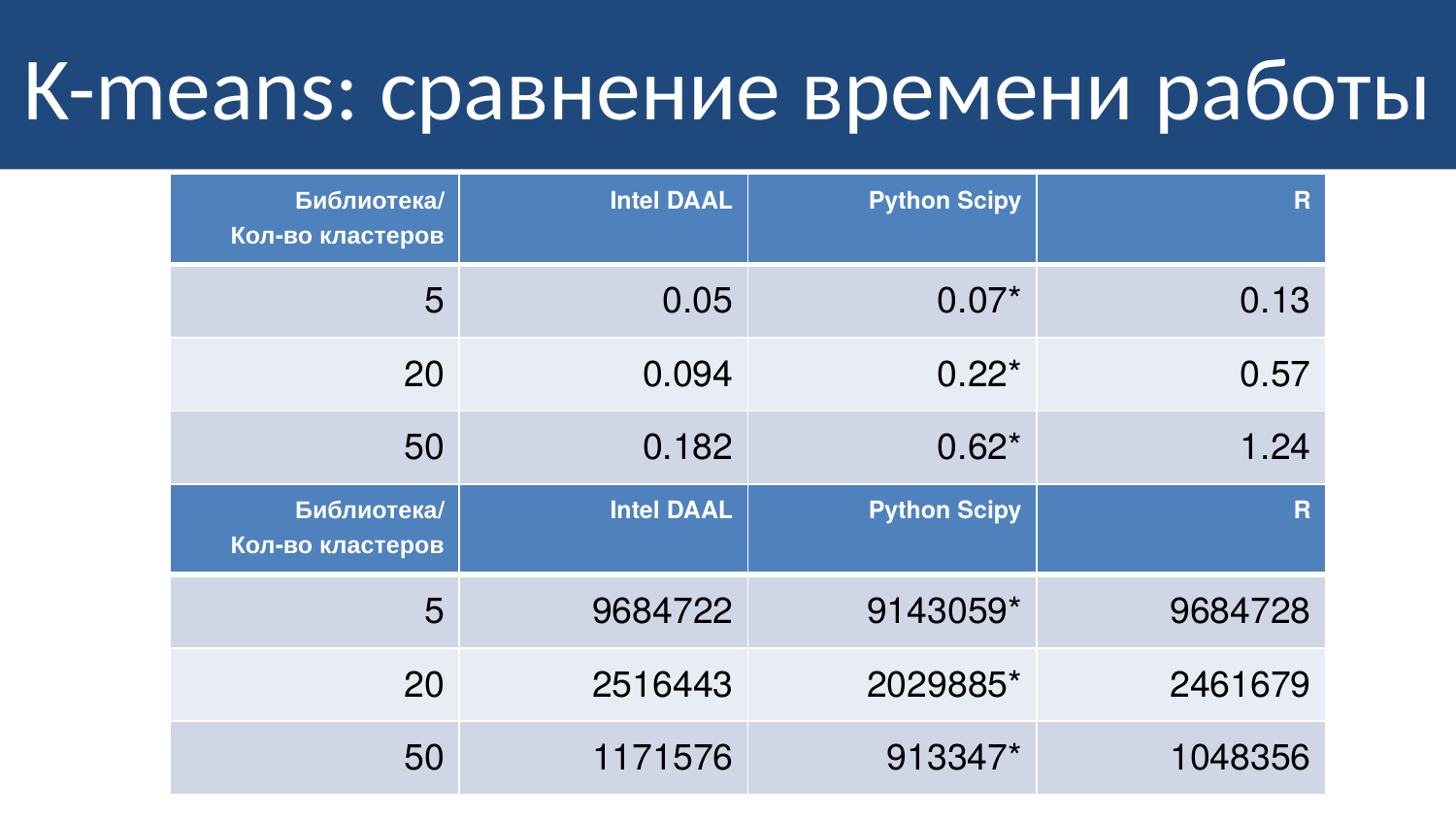

# K-means: сравнение времени работы
| Библиотека/ Кол-во кластеров | Intel DAAL | Python Scipy | R |
| --- | --- | --- | --- |
| 5 | 0.05 | 0.07\* | 0.13 |
| 20 | 0.094 | 0.22\* | 0.57 |
| 50 | 0.182 | 0.62\* | 1.24 |
| Библиотека/ Кол-во кластеров | Intel DAAL | Python Scipy | R |
| --- | --- | --- | --- |
| 5 | 9684722 | 9143059\* | 9684728 |
| 20 | 2516443 | 2029885\* | 2461679 |
| 50 | 1171576 | 913347\* | 1048356 |